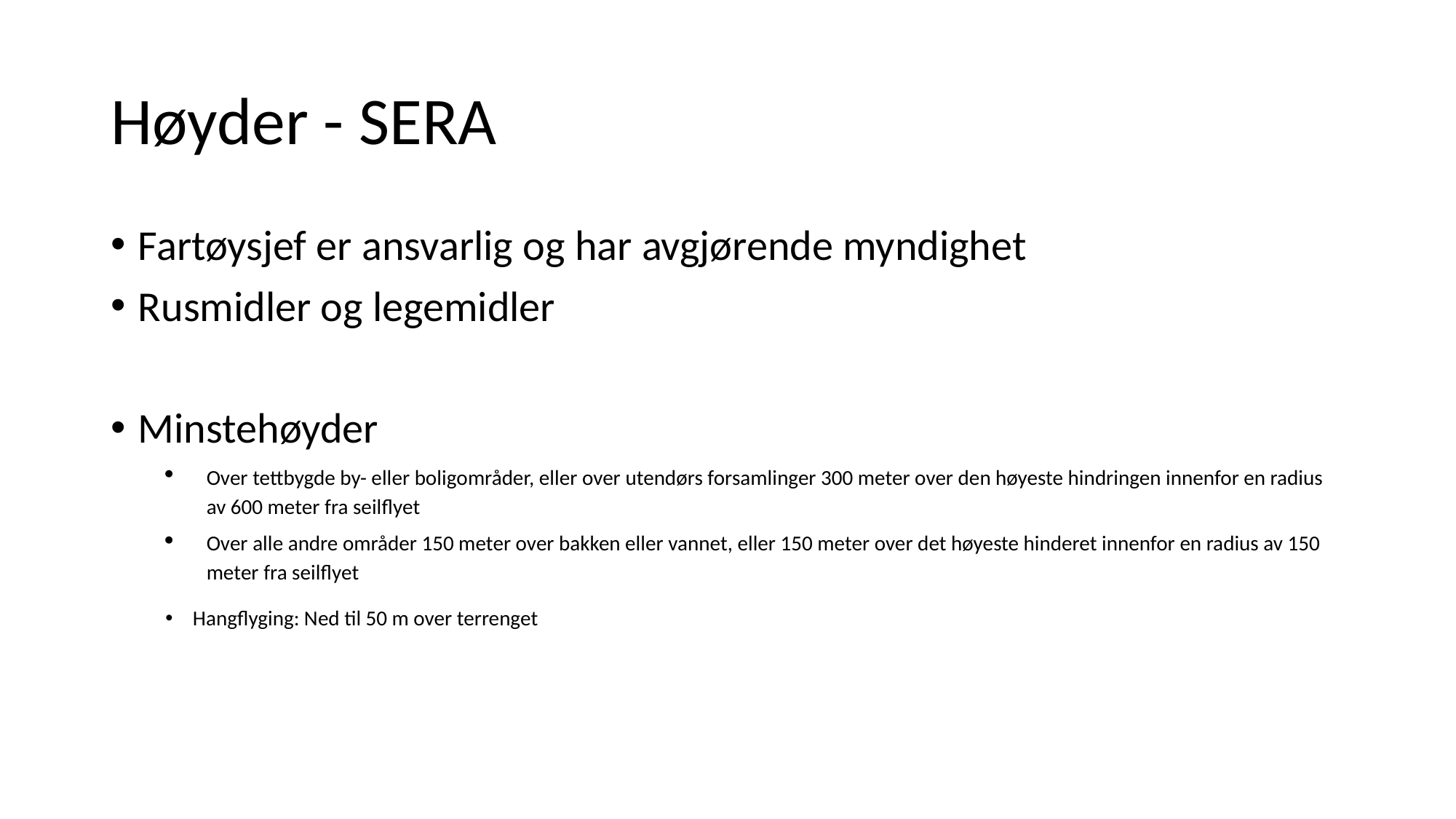

# Høyder - SERA
Fartøysjef er ansvarlig og har avgjørende myndighet
Rusmidler og legemidler

Minstehøyder
Over tettbygde by- eller boligområder, eller over utendørs forsamlinger 300 meter over den høyeste hindringen innenfor en radius av 600 meter fra seilflyet
Over alle andre områder 150 meter over bakken eller vannet, eller 150 meter over det høyeste hinderet innenfor en radius av 150 meter fra seilflyet
Hangflyging: Ned til 50 m over terrenget